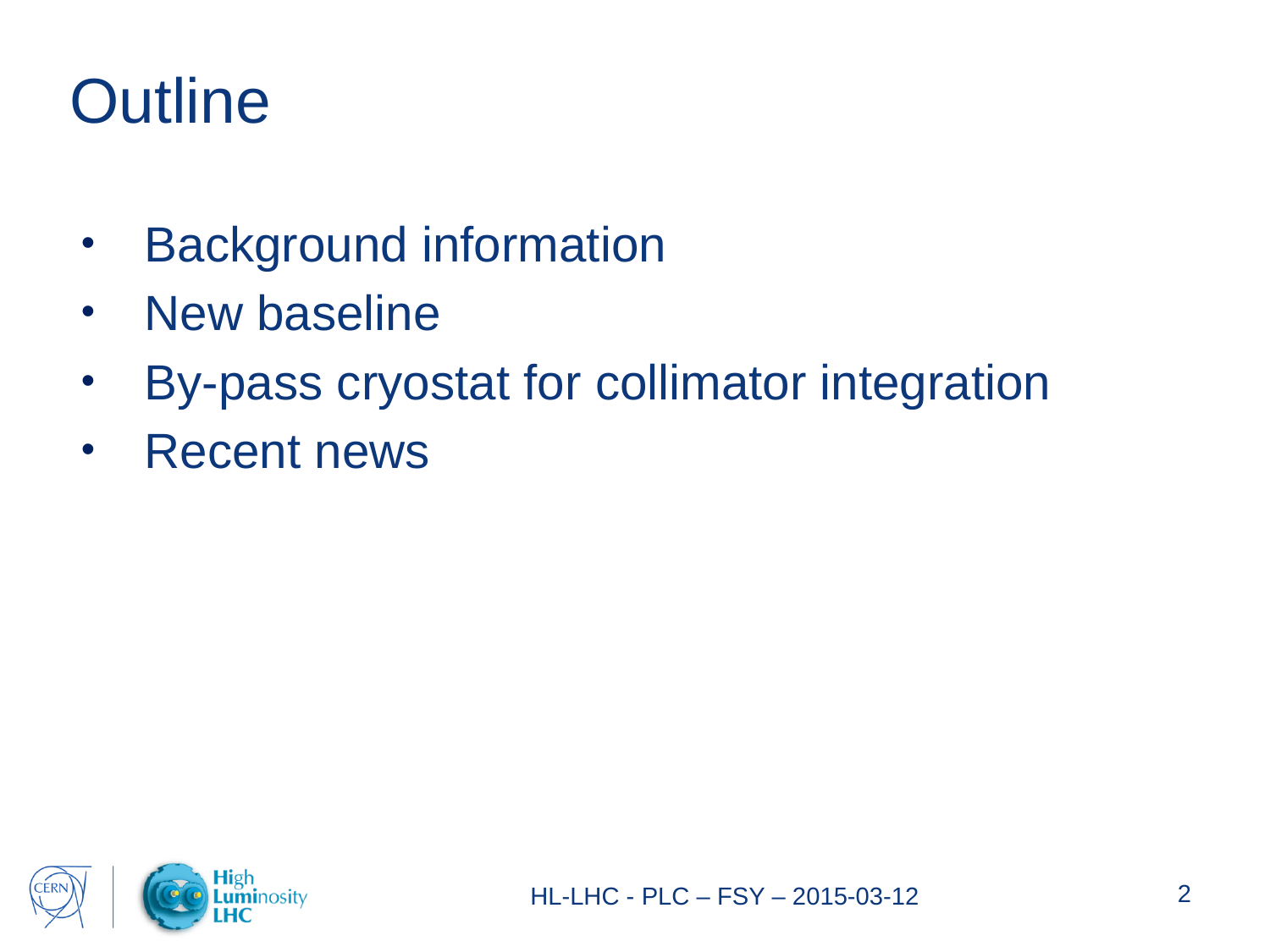

# Outline
Background information
New baseline
By-pass cryostat for collimator integration
Recent news